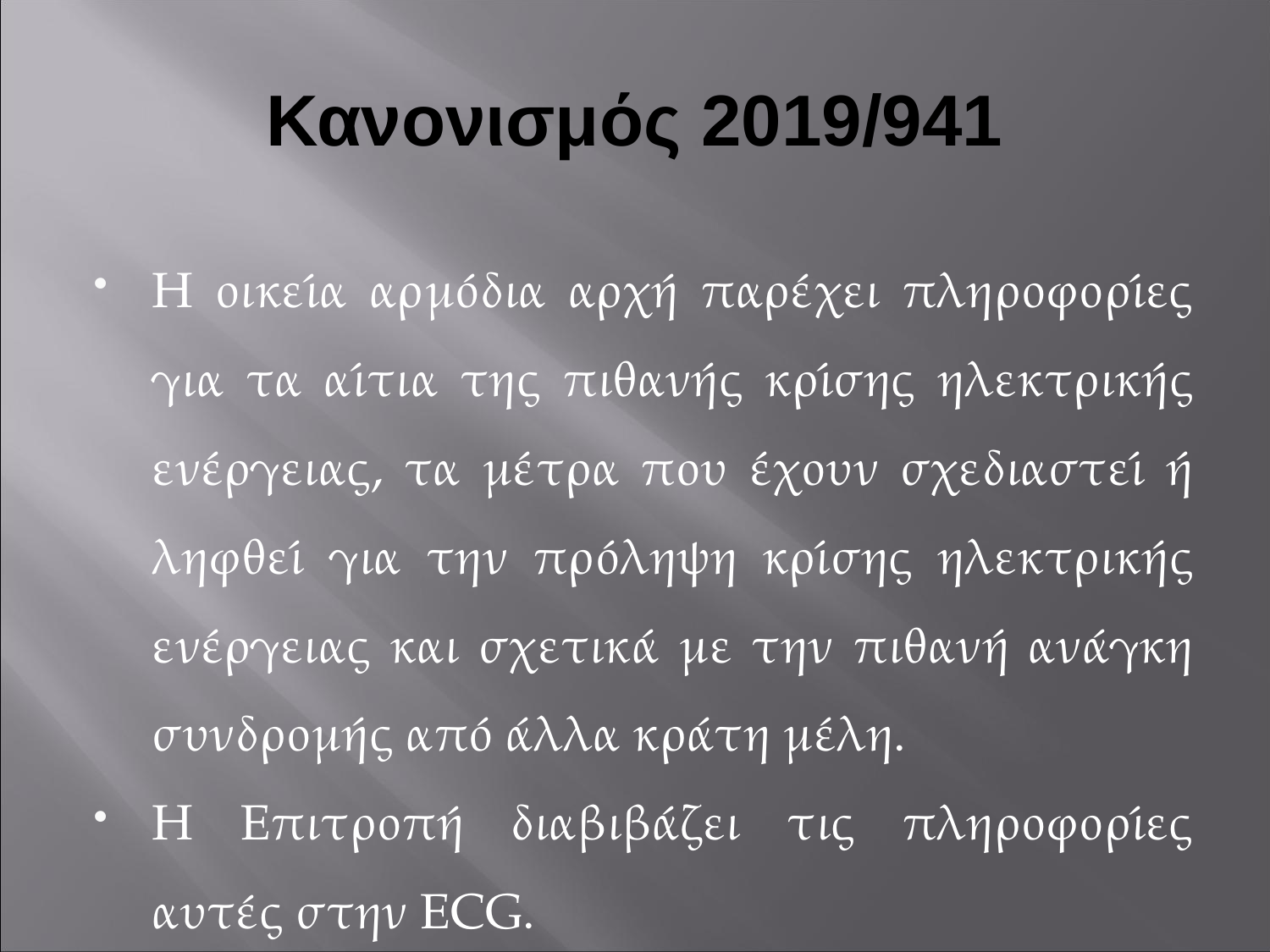

# Κανονισμός 2019/941
Η οικεία αρμόδια αρχή παρέχει πληροφορίες για τα αίτια της πιθανής κρίσης ηλεκτρικής ενέργειας, τα μέτρα που έχουν σχεδιαστεί ή ληφθεί για την πρόληψη κρίσης ηλεκτρικής ενέργειας και σχετικά με την πιθανή ανάγκη συνδρομής από άλλα κράτη μέλη.
Η Επιτροπή διαβιβάζει τις πληροφορίες αυτές στην ECG.